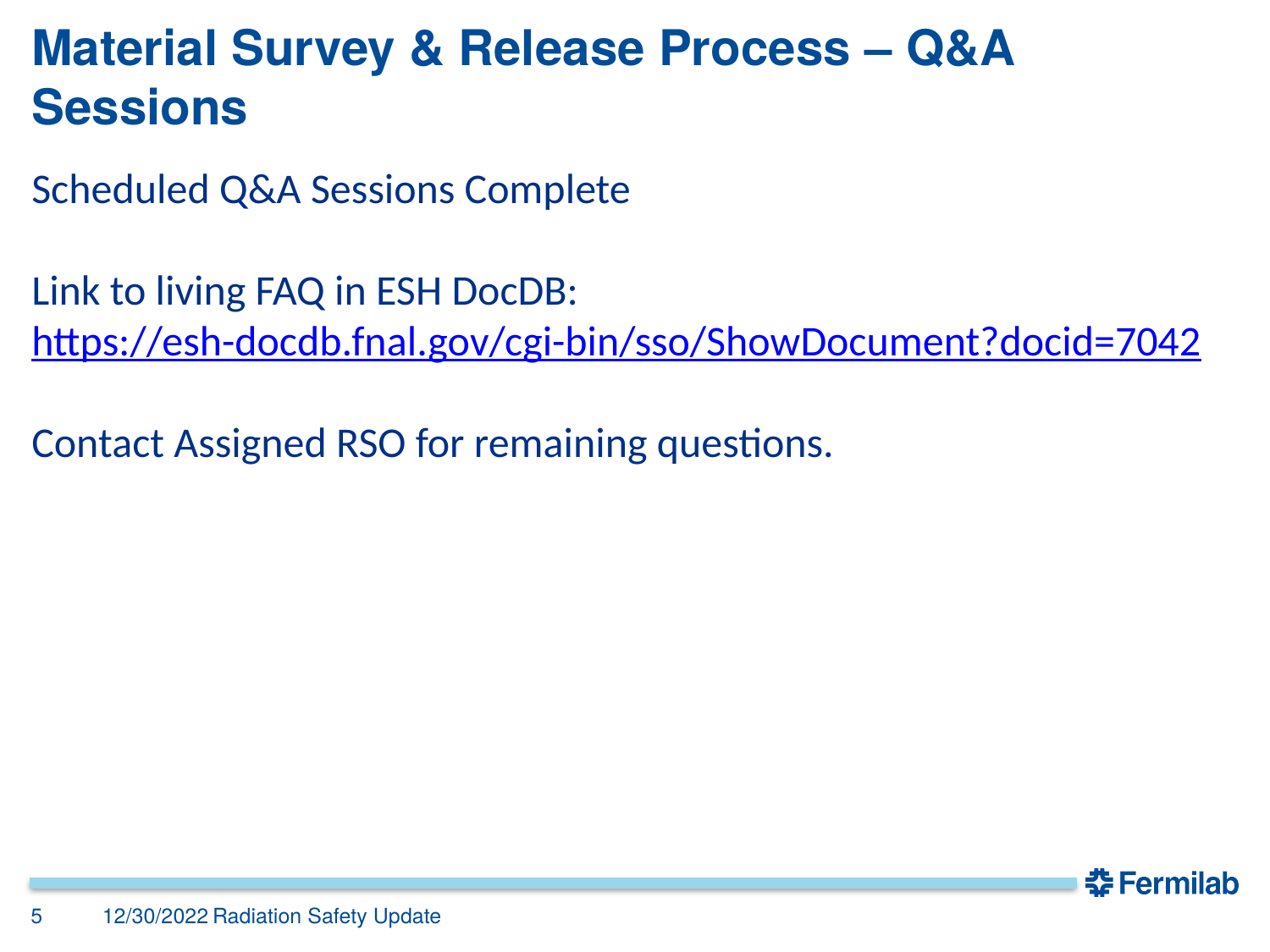

# Material Survey & Release Process – Q&A Sessions
Scheduled Q&A Sessions Complete

Link to living FAQ in ESH DocDB:
https://esh-docdb.fnal.gov/cgi-bin/sso/ShowDocument?docid=7042

Contact Assigned RSO for remaining questions.
12/30/2022
5
Radiation Safety Update